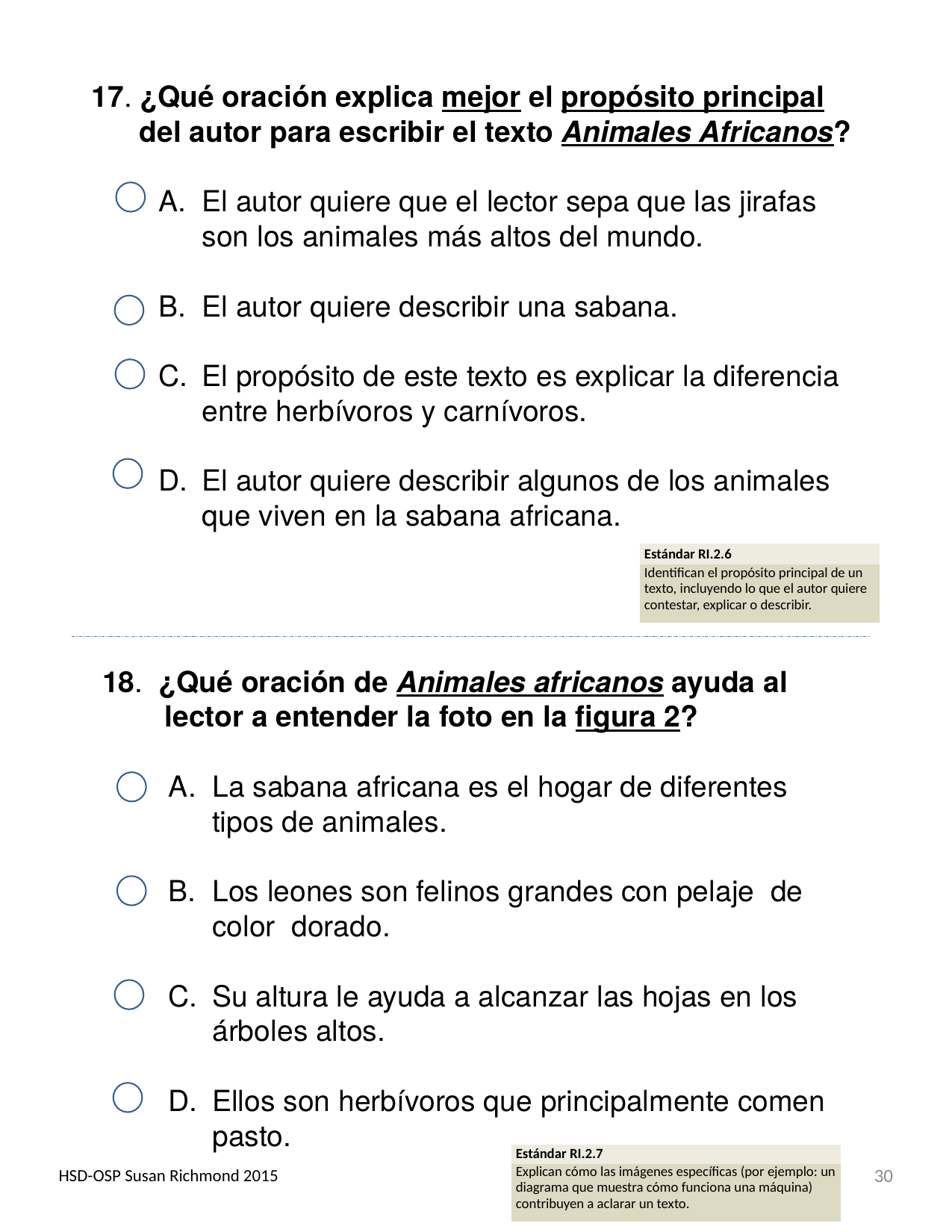

17. ¿Qué oración explica mejor el propósito principal del autor para escribir el texto Animales Africanos?

El autor quiere que el lector sepa que las jirafas son los animales más altos del mundo.

El autor quiere describir una sabana.

El propósito de este texto es explicar la diferencia entre herbívoros y carnívoros.

El autor quiere describir algunos de los animales que viven en la sabana africana.

| Estándar RI.2.6 |
| --- |
| Identifican el propósito principal de un texto, incluyendo lo que el autor quiere contestar, explicar o describir. |
18.  ¿Qué oración de Animales africanos ayuda al lector a entender la foto en la figura 2?

La sabana africana es el hogar de diferentes tipos de animales.

Los leones son felinos grandes con pelaje  de color  dorado.

Su altura le ayuda a alcanzar las hojas en los árboles altos.

Ellos son herbívoros que principalmente comen pasto.

HSD-OSP Susan Richmond 2015
30
| Estándar RI.2.7 |
| --- |
| Explican cómo las imágenes específicas (por ejemplo: un diagrama que muestra cómo funciona una máquina) contribuyen a aclarar un texto. |